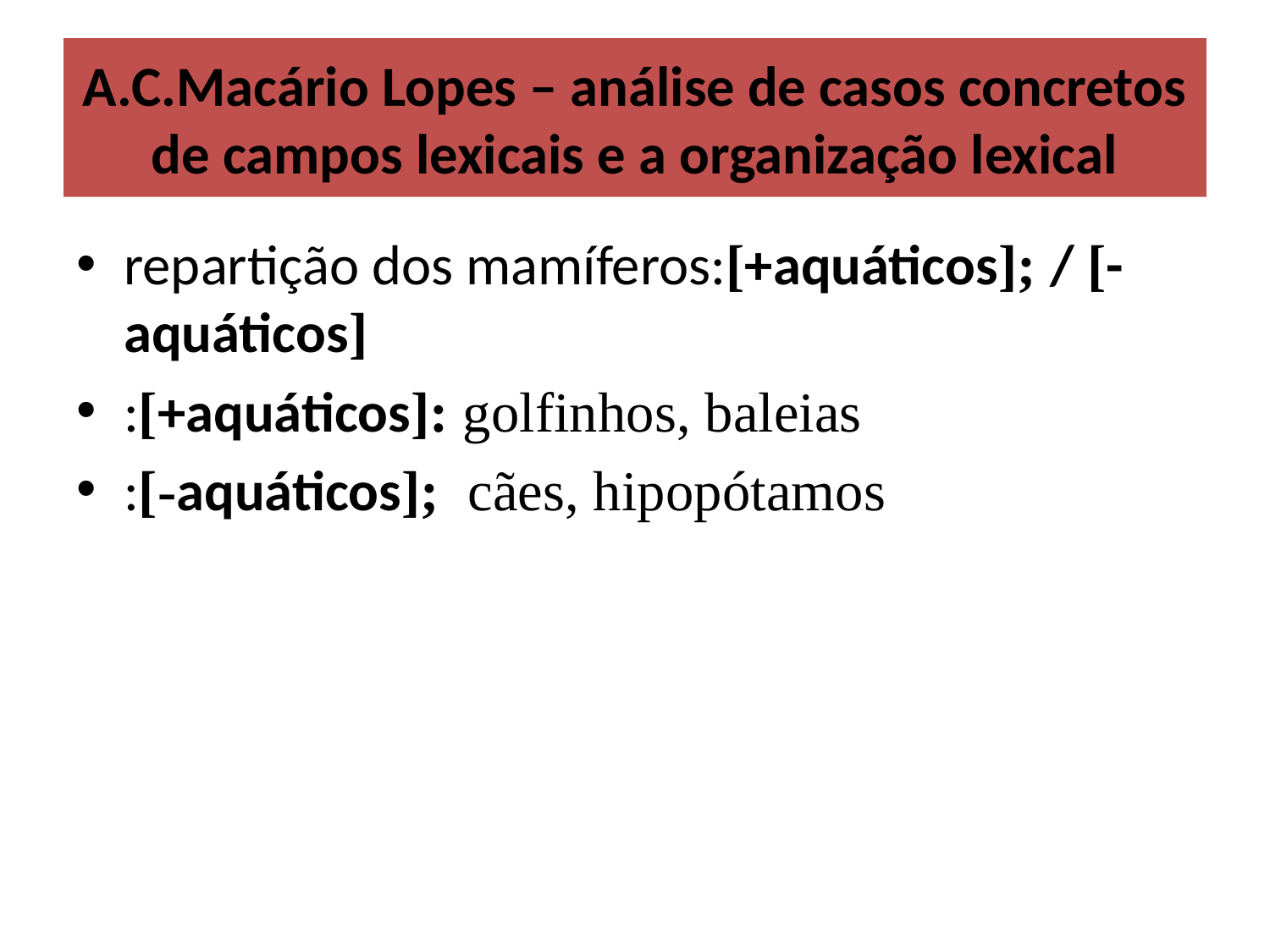

# A.C.Macário Lopes – análise de casos concretos de campos lexicais e a organização lexical
repartição dos mamíferos:[+aquáticos]; / [-aquáticos]
:[+aquáticos]: golfinhos, baleias
:[-aquáticos];  cães, hipopótamos